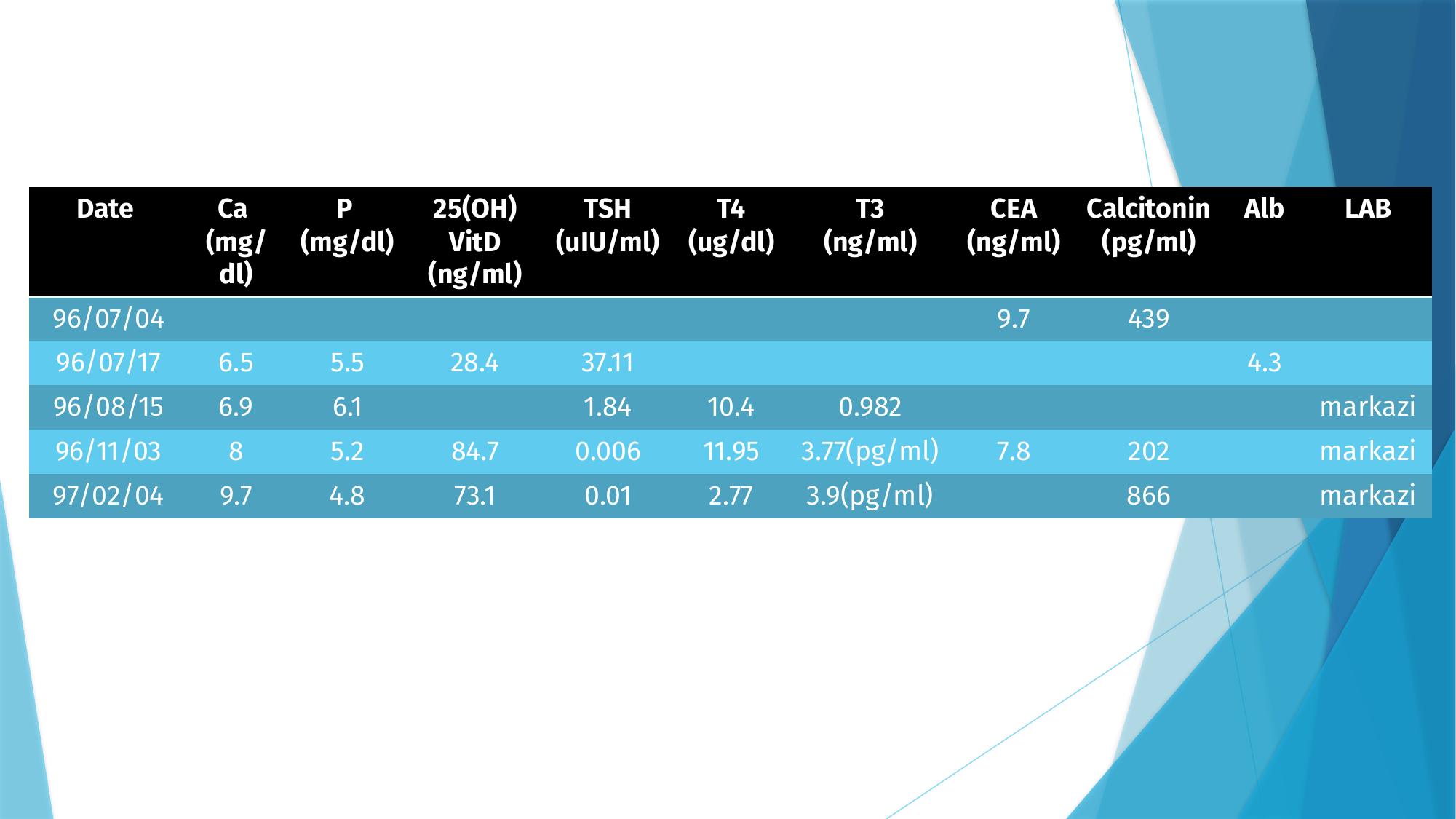

#
| Date | Ca (mg/dl) | P (mg/dl) | 25(OH) VitD (ng/ml) | TSH (uIU/ml) | T4 (ug/dl) | T3 (ng/ml) | CEA (ng/ml) | Calcitonin (pg/ml) | Alb | LAB |
| --- | --- | --- | --- | --- | --- | --- | --- | --- | --- | --- |
| 96/07/04 |  |  |  |  |  |  | 9.7 | 439 |  |  |
| 96/07/17 | 6.5 | 5.5 | 28.4 | 37.11 |  |  |  |  | 4.3 |  |
| 96/08/15 | 6.9 | 6.1 |  | 1.84 | 10.4 | 0.982 |  |  |  | markazi |
| 96/11/03 | 8 | 5.2 | 84.7 | 0.006 | 11.95 | 3.77(pg/ml) | 7.8 | 202 |  | markazi |
| 97/02/04 | 9.7 | 4.8 | 73.1 | 0.01 | 2.77 | 3.9(pg/ml) |  | 866 |  | markazi |